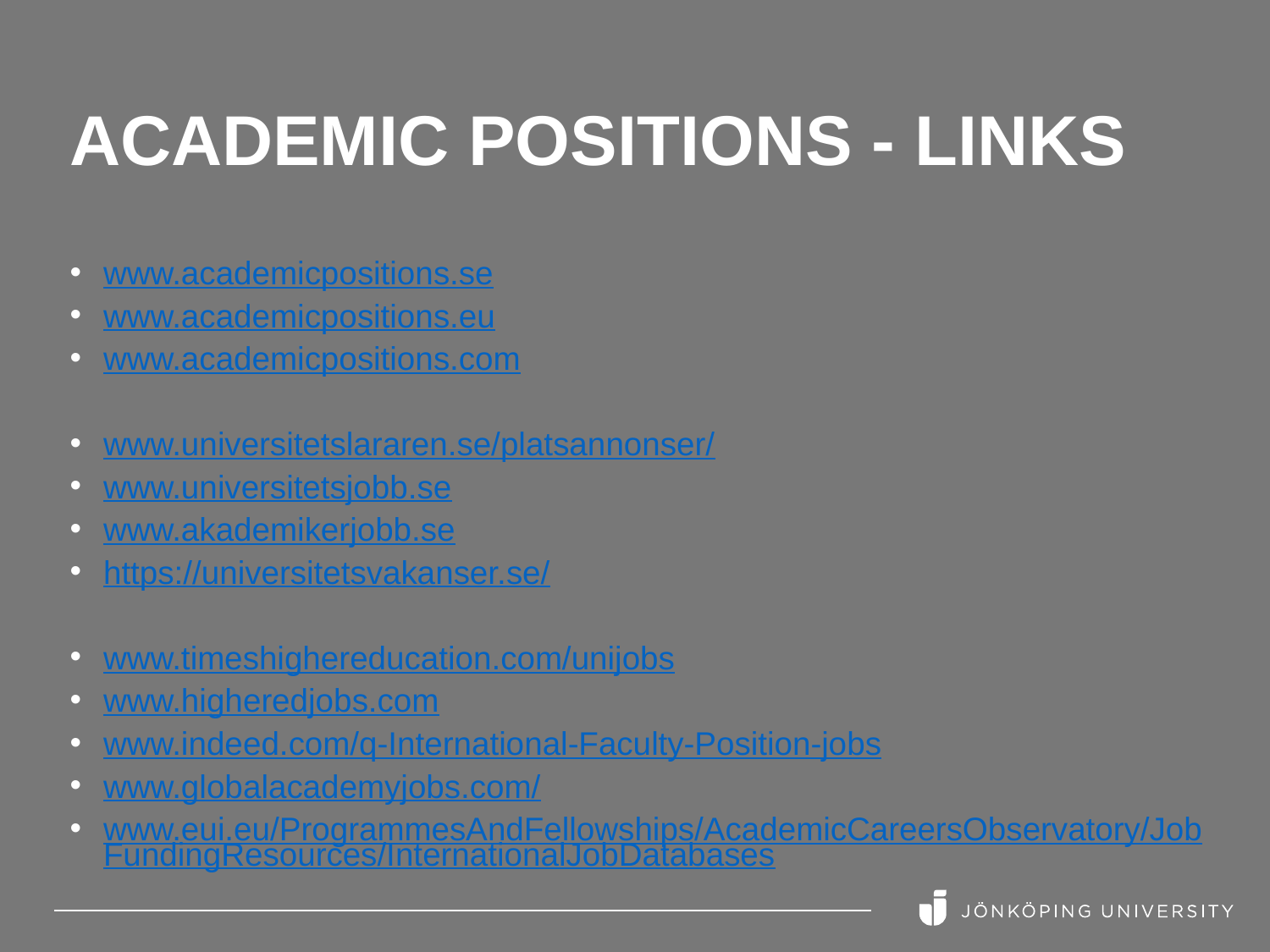

# Academic Positions - LINKS
www.academicpositions.se
www.academicpositions.eu
www.academicpositions.com

www.universitetslararen.se/platsannonser/
www.universitetsjobb.se
www.akademikerjobb.se
https://universitetsvakanser.se/

www.timeshighereducation.com/unijobs
www.higheredjobs.com
www.indeed.com/q-International-Faculty-Position-jobs
www.globalacademyjobs.com/
www.eui.eu/ProgrammesAndFellowships/AcademicCareersObservatory/JobFundingResources/InternationalJobDatabases